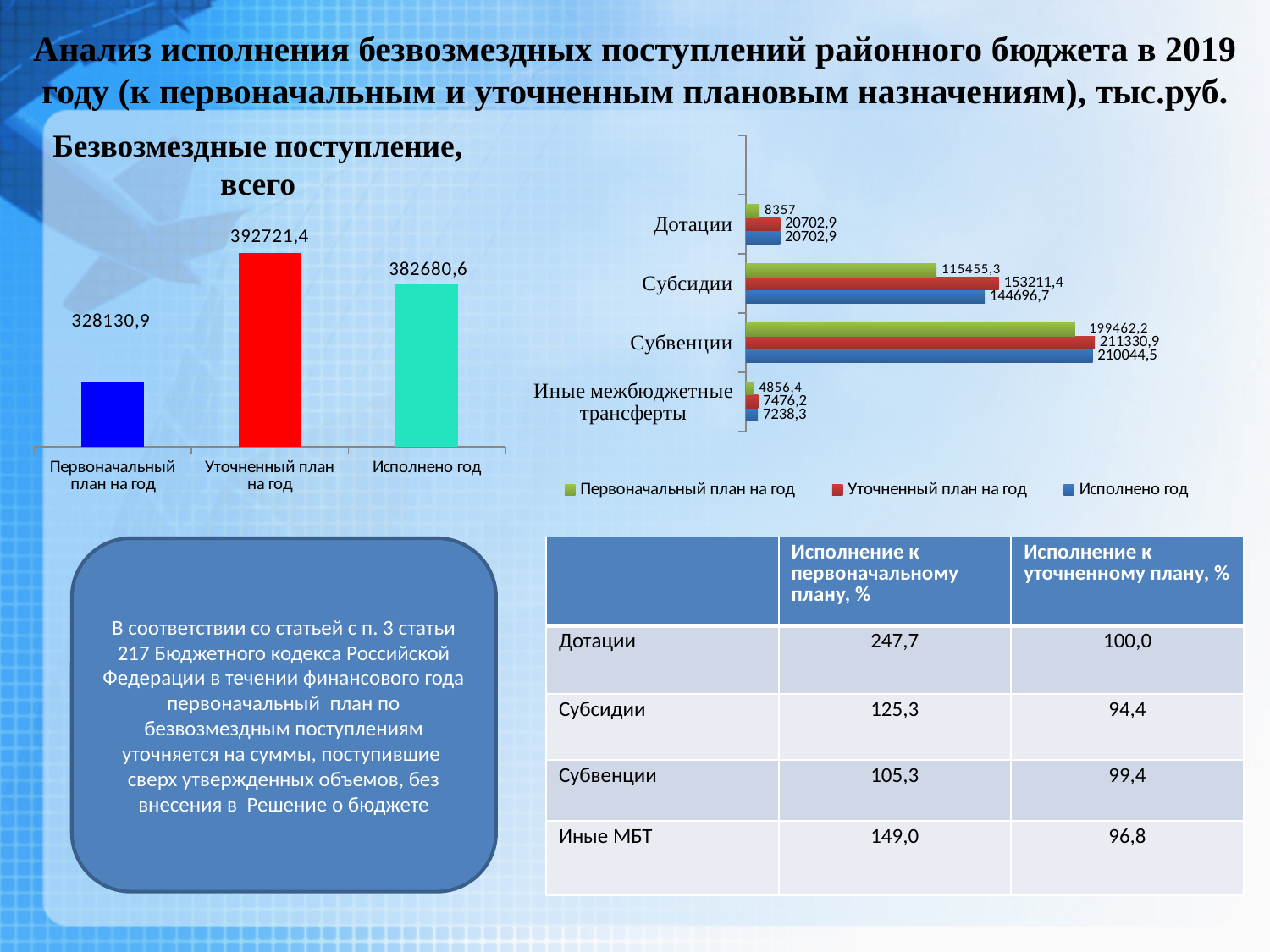

Анализ исполнения безвозмездных поступлений районного бюджета в 2019 году (к первоначальным и уточненным плановым назначениям), тыс.руб.

### Chart

| Category | Исполнено год | Уточненный план на год | Первоначальный план на год |
|---|---|---|---|
| Иные межбюджетные трансферты | 7238.3 | 7476.2 | 4856.4 |
| Субвенции | 210044.5 | 211330.9 | 199462.2 |
| Субсидии | 144696.7 | 153211.4 | 115455.3 |
| Дотации | 20702.9 | 20702.9 | 8357.0 |
Безвозмездные поступление, всего

### Chart

| Category | Ряд 1 |
|---|---|
| Первоначальный план на год | 259083.8 |
| Уточненный план на год | 286959.8 |
| Исполнено год | 280068.8 |
|  | Исполнение к первоначальному плану, % | Исполнение к уточненному плану, % |
| --- | --- | --- |
| Дотации | 247,7 | 100,0 |
| Субсидии | 125,3 | 94,4 |
| Субвенции | 105,3 | 99,4 |
| Иные МБТ | 149,0 | 96,8 |
В соответствии со статьей с п. 3 статьи 217 Бюджетного кодекса Российской Федерации в течении финансового года первоначальный  план по безвозмездным поступлениям уточняется на суммы, поступившие  сверх утвержденных объемов, без внесения в  Решение о бюджете